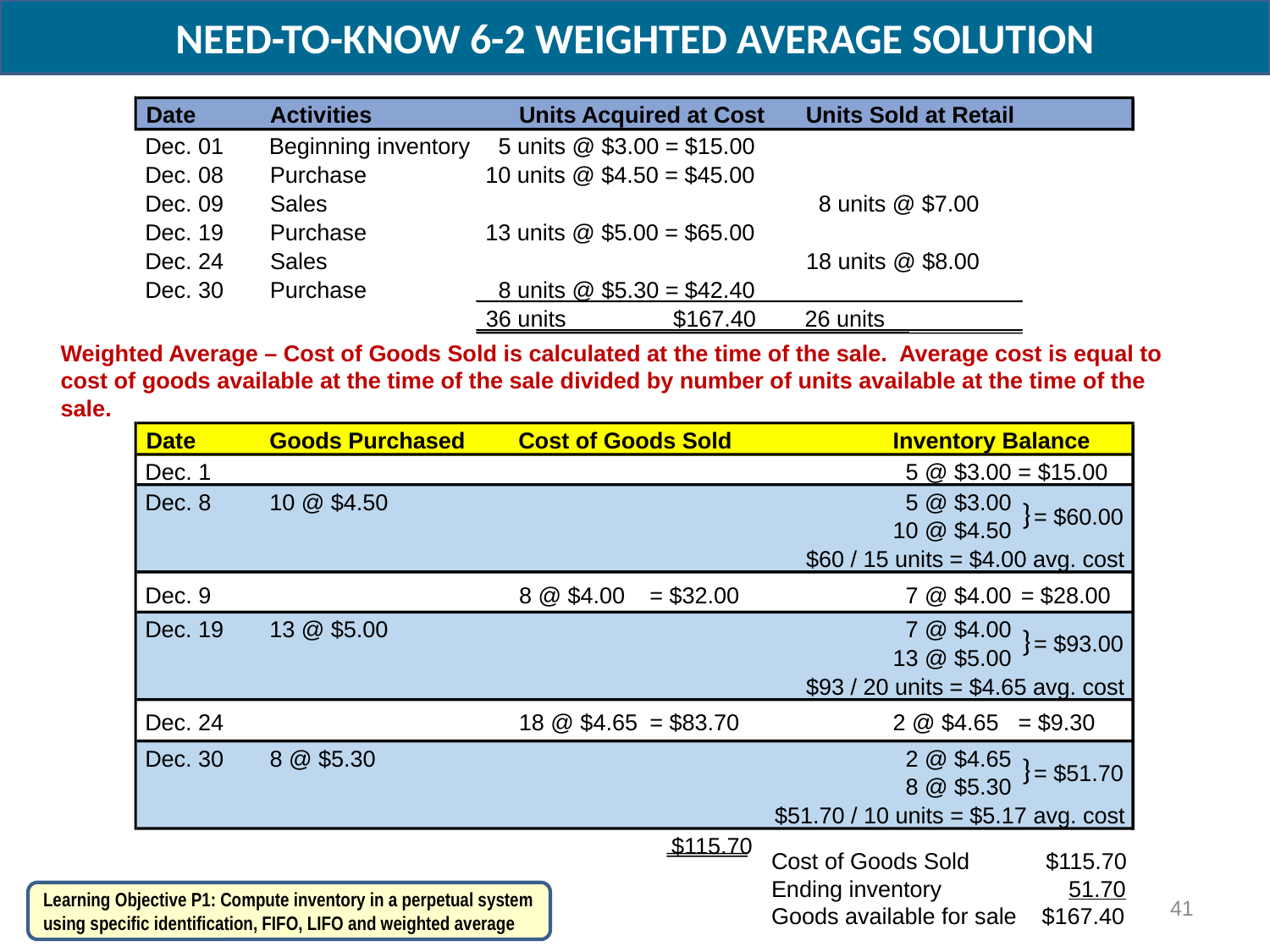

NEED-TO-KNOW 6-2 WEIGHTED AVERAGE SOLUTION

Date
Activities
Units Acquired at Cost
Units Sold at Retail

Dec. 01
Beginning inventory
5 units @ $3.00 = $15.00
Dec. 08
Purchase
10 units @ $4.50 = $45.00
Dec. 09
Sales
8 units @ $7.00
Dec. 19
Purchase
13 units @ $5.00 = $65.00
Dec. 24
Sales
18 units @ $8.00
Dec. 30
Purchase
8 units @ $5.30 = $42.40

36 units
$167.40
26 units

Weighted Average – Cost of Goods Sold is calculated at the time of the sale.  Average cost is equal to cost of goods available at the time of the sale divided by number of units available at the time of the sale.

Date
Goods Purchased
Cost of Goods Sold
Inventory Balance

Dec. 1
5 @ $3.00
= $15.00

Dec. 8
10 @ $4.50
5 @ $3.00
}
 = $60.00
10 @ $4.50
$60 / 15 units = $4.00 avg. cost

Dec. 9
8 @ $4.00
 = $32.00
7 @ $4.00
 = $28.00

Dec. 19
13 @ $5.00
7 @ $4.00
}
 = $93.00
13 @ $5.00
$93 / 20 units = $4.65 avg. cost

Dec. 24
18 @ $4.65
 = $83.70
2 @ $4.65
= $9.30

Dec. 30
8 @ $5.30
2 @ $4.65
}
 = $51.70
8 @ $5.30
$51.70 / 10 units = $5.17 avg. cost

$115.70
Cost of Goods Sold            $115.70
Ending inventory                    51.70
Goods available for sale    $167.40

Learning Objective P1: Compute inventory in a perpetual system using specific identification, FIFO, LIFO and weighted average
41